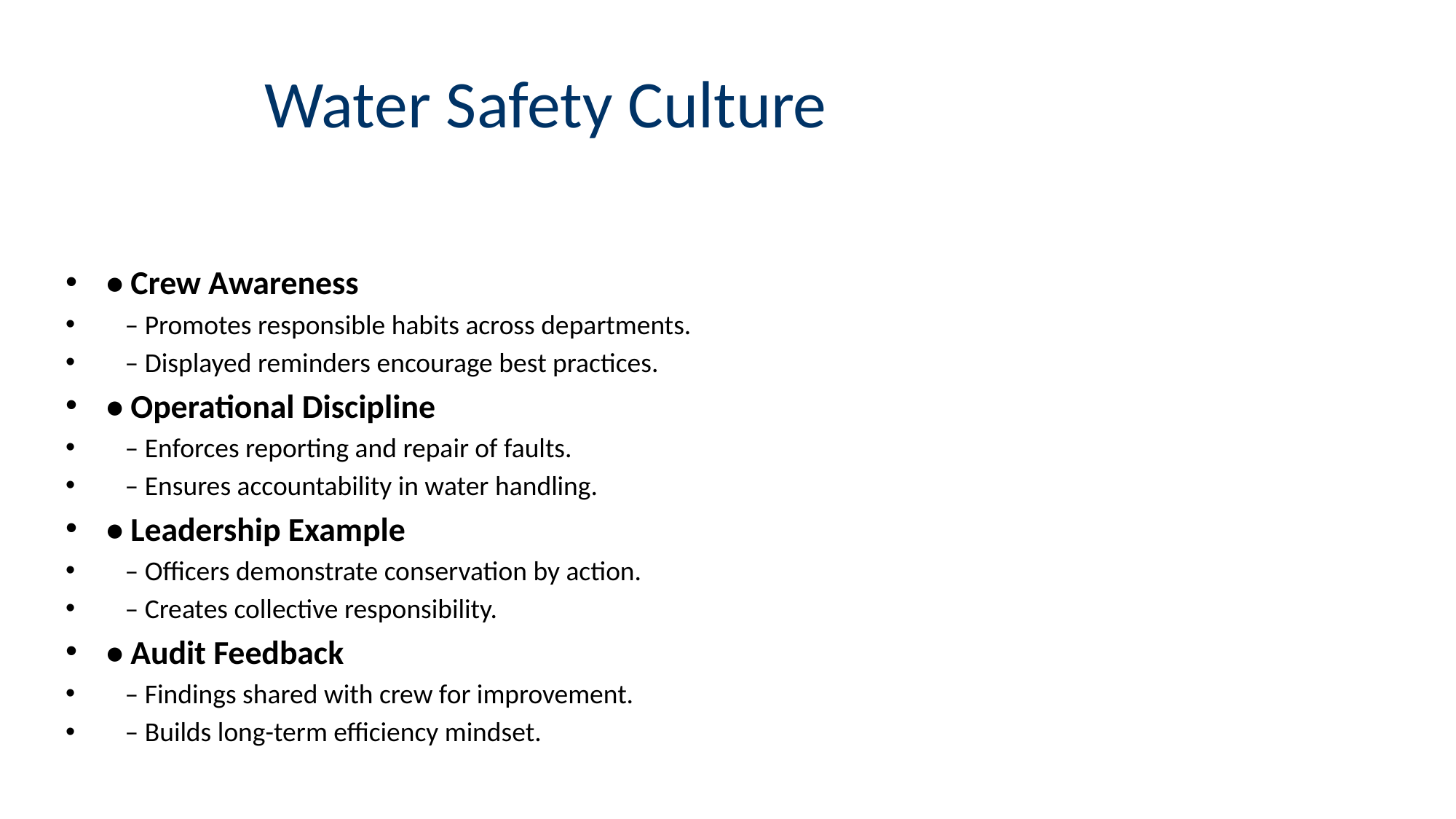

# Water Safety Culture

• Crew Awareness
   – Promotes responsible habits across departments.
   – Displayed reminders encourage best practices.
• Operational Discipline
   – Enforces reporting and repair of faults.
   – Ensures accountability in water handling.
• Leadership Example
   – Officers demonstrate conservation by action.
   – Creates collective responsibility.
• Audit Feedback
   – Findings shared with crew for improvement.
   – Builds long-term efficiency mindset.